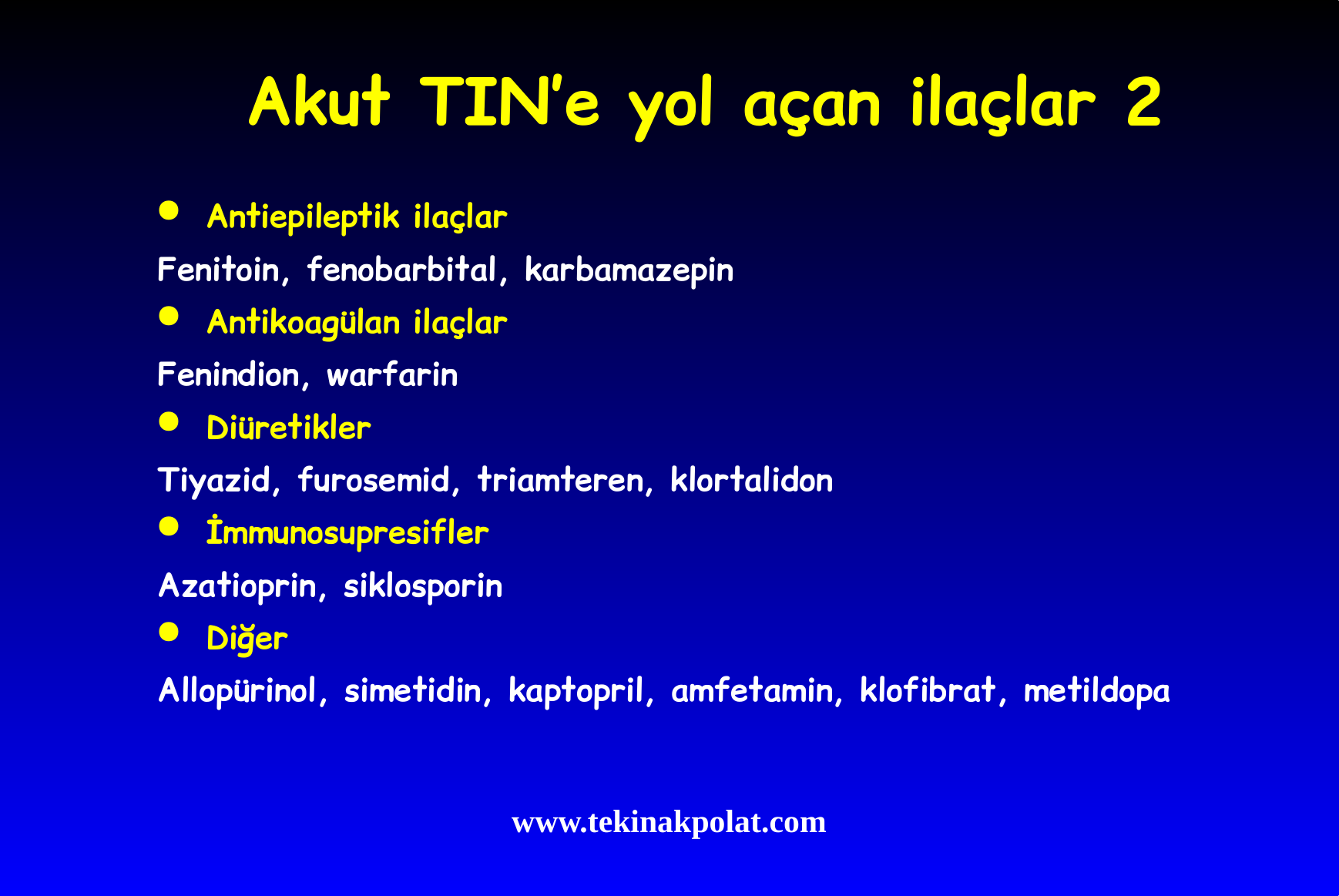

# Akut TIN’e yol açan ilaçlar 2
Antiepileptik ilaçlar
Fenitoin, fenobarbital, karbamazepin
Antikoagülan ilaçlar
Fenindion, warfarin
Diüretikler
Tiyazid, furosemid, triamteren, klortalidon
İmmunosupresifler
Azatioprin, siklosporin
Diğer
Allopürinol, simetidin, kaptopril, amfetamin, klofibrat, metildopa

www.tekinakpolat.com